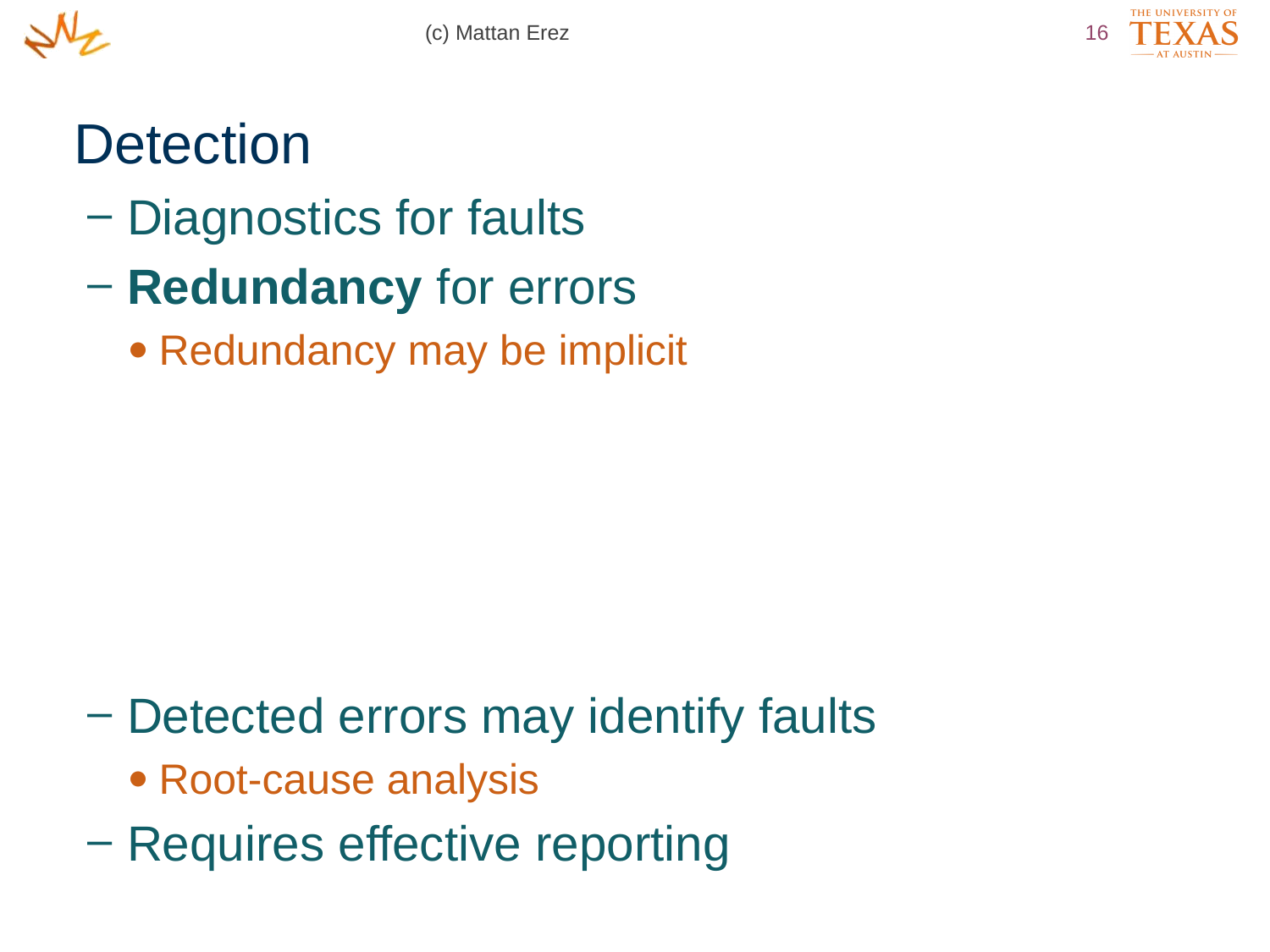

(c) Mattan Erez
16
Detection
Diagnostics for faults
Redundancy for errors
Redundancy may be implicit

Detected errors may identify faults
Root-cause analysis
Requires effective reporting